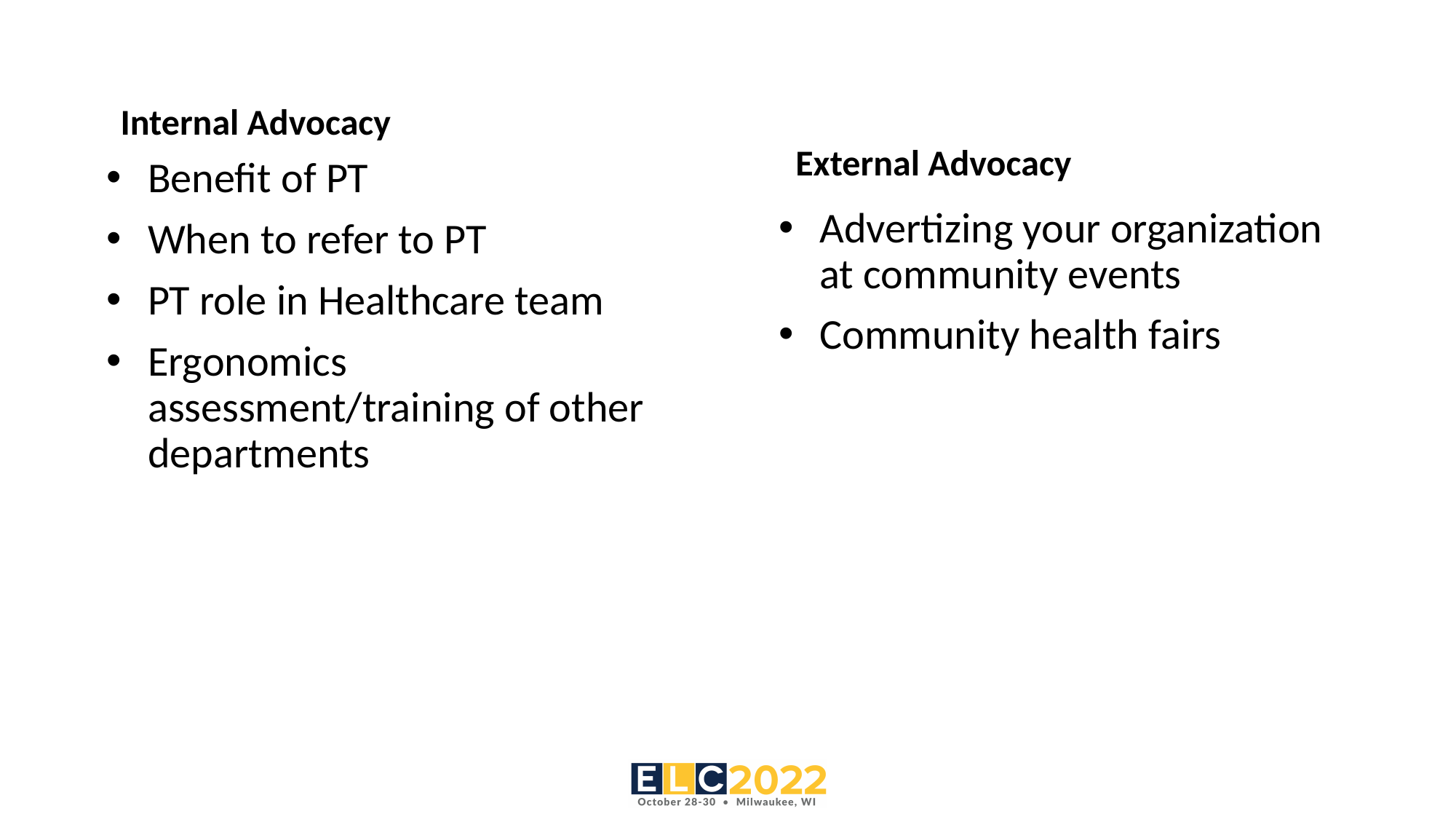

Internal Advocacy
External Advocacy
Benefit of PT
When to refer to PT
PT role in Healthcare team
Ergonomics assessment/training of other departments

Advertizing your organization at community events
Community health fairs